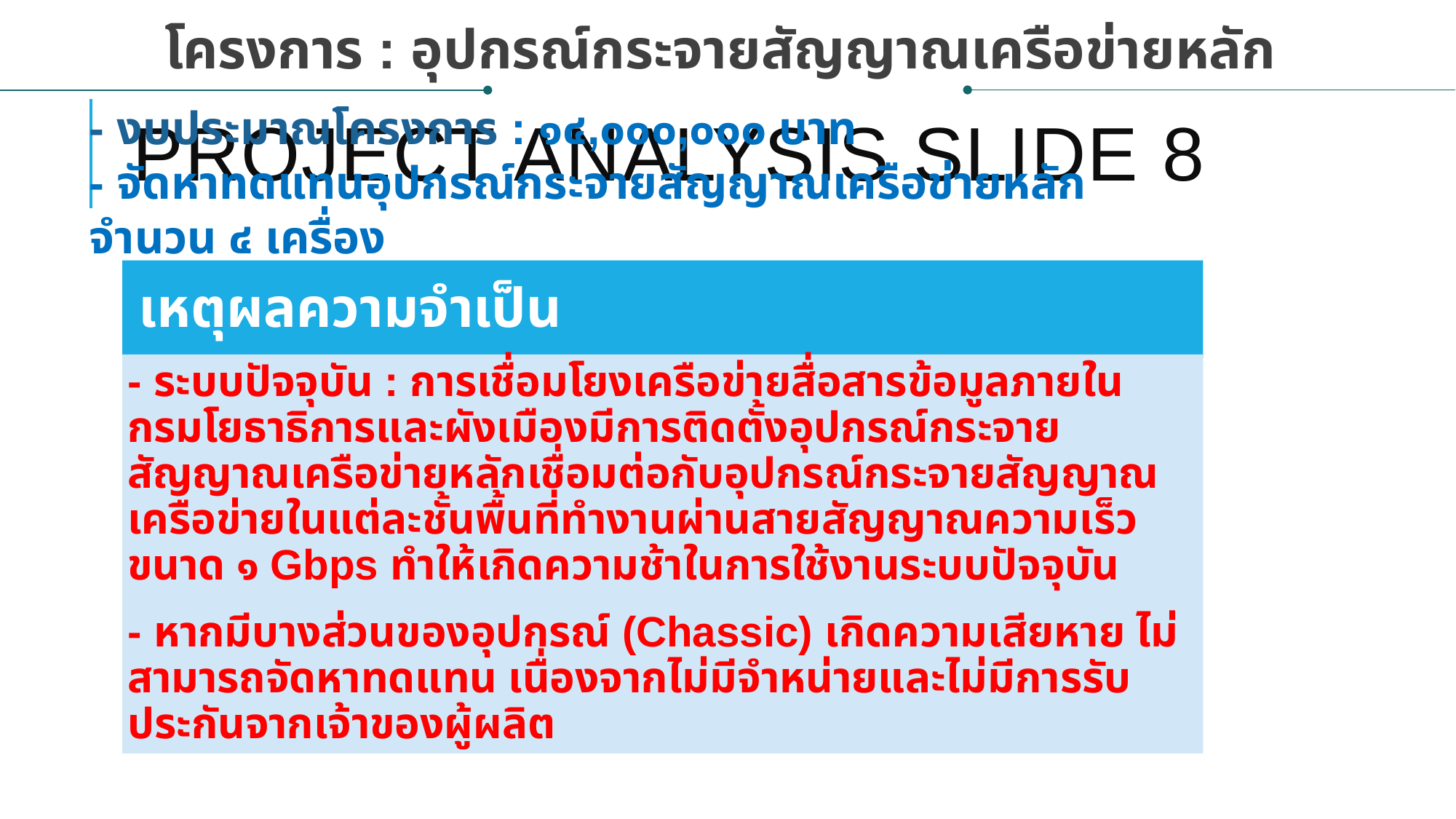

โครงการ : อุปกรณ์กระจายสัญญาณเครือข่ายหลัก
# Project analysis slide 8
- งบประมาณโครงการ : ๑๔,๐๐๐,๐๐๐ บาท
- จัดหาทดแทนอุปกรณ์กระจายสัญญาณเครือข่ายหลัก จำนวน ๔ เครื่อง
เหตุผลความจำเป็น
- ระบบปัจจุบัน : การเชื่อมโยงเครือข่ายสื่อสารข้อมูลภายในกรมโยธาธิการและผังเมืองมีการติดตั้งอุปกรณ์กระจายสัญญาณเครือข่ายหลักเชื่อมต่อกับอุปกรณ์กระจายสัญญาณเครือข่ายในแต่ละชั้นพื้นที่ทำงานผ่านสายสัญญาณความเร็วขนาด ๑ Gbps ทำให้เกิดความช้าในการใช้งานระบบปัจจุบัน
- หากมีบางส่วนของอุปกรณ์ (Chassic) เกิดความเสียหาย ไม่สามารถจัดหาทดแทน เนื่องจากไม่มีจำหน่ายและไม่มีการรับประกันจากเจ้าของผู้ผลิต